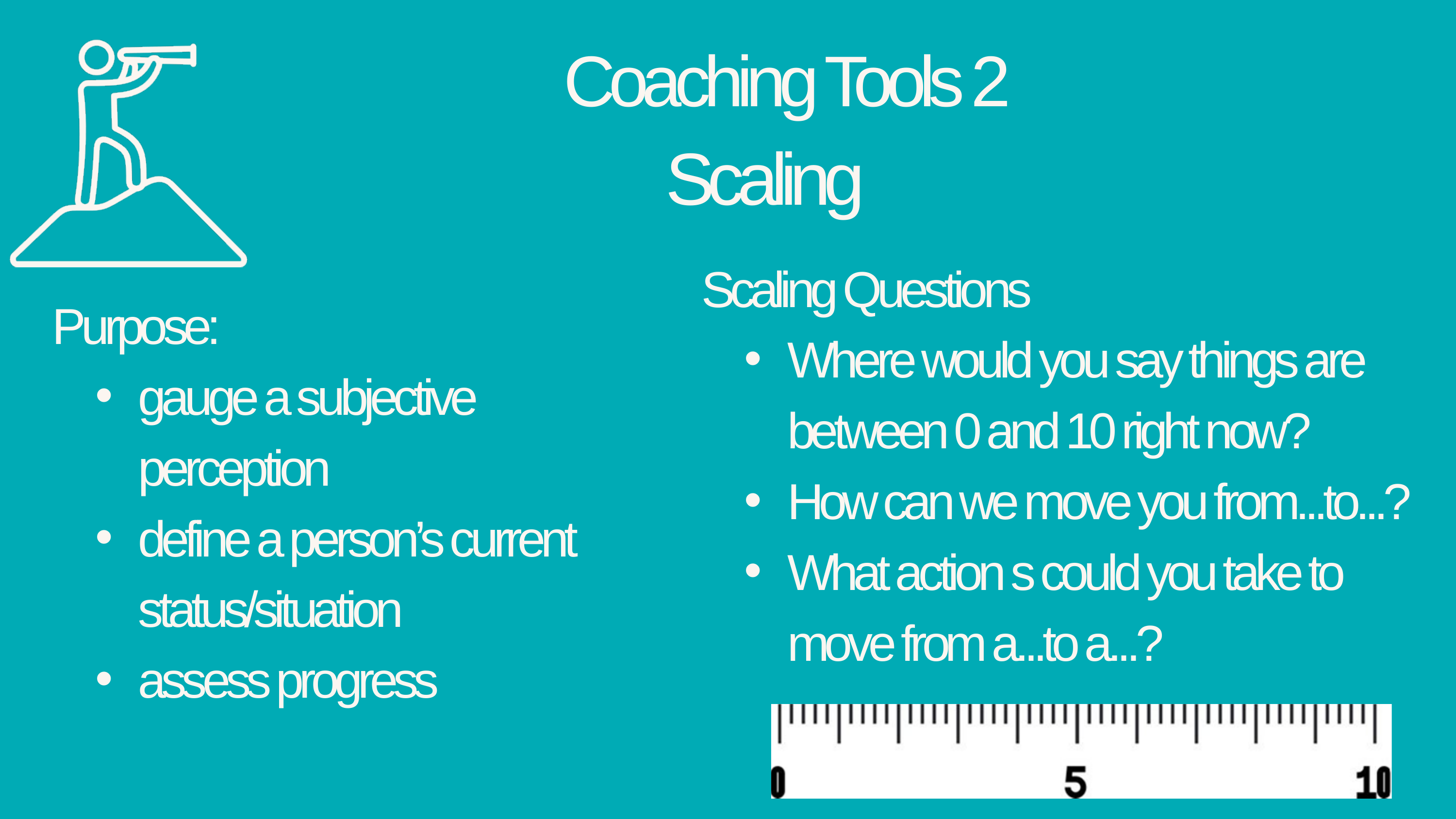

Scaling
Coaching Tools 2

Scaling
Scaling Questions
Where would you say things are between 0 and 10 right now?
How can we move you from...to...?
What action s could you take to move from a...to a...?
Purpose:
gauge a subjective perception
define a person’s current status/situation
assess progress